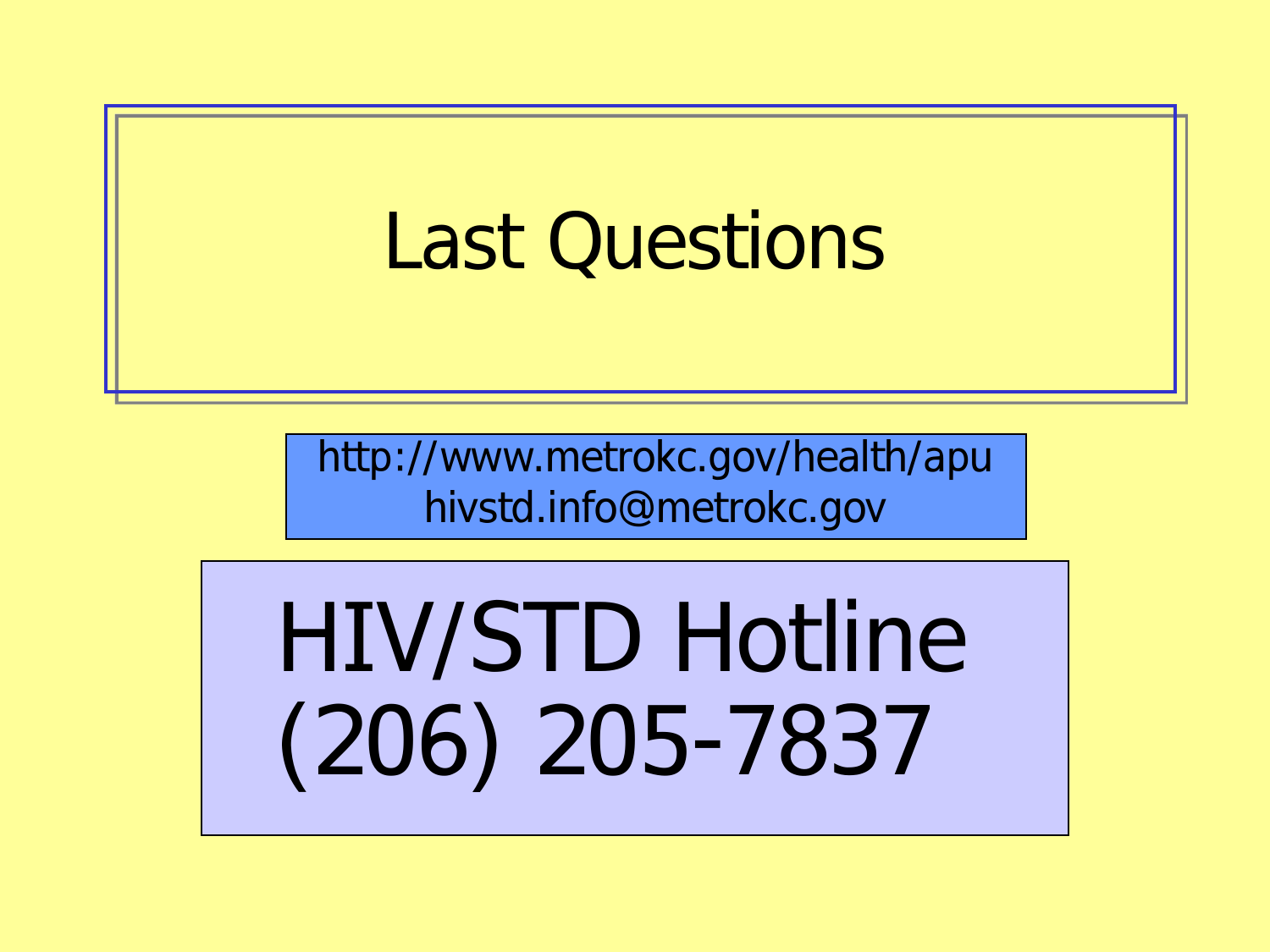

# Last Questions

http://www.metrokc.gov/health/apu
hivstd.info@metrokc.gov

HIV/STD Hotline
(206) 205-7837